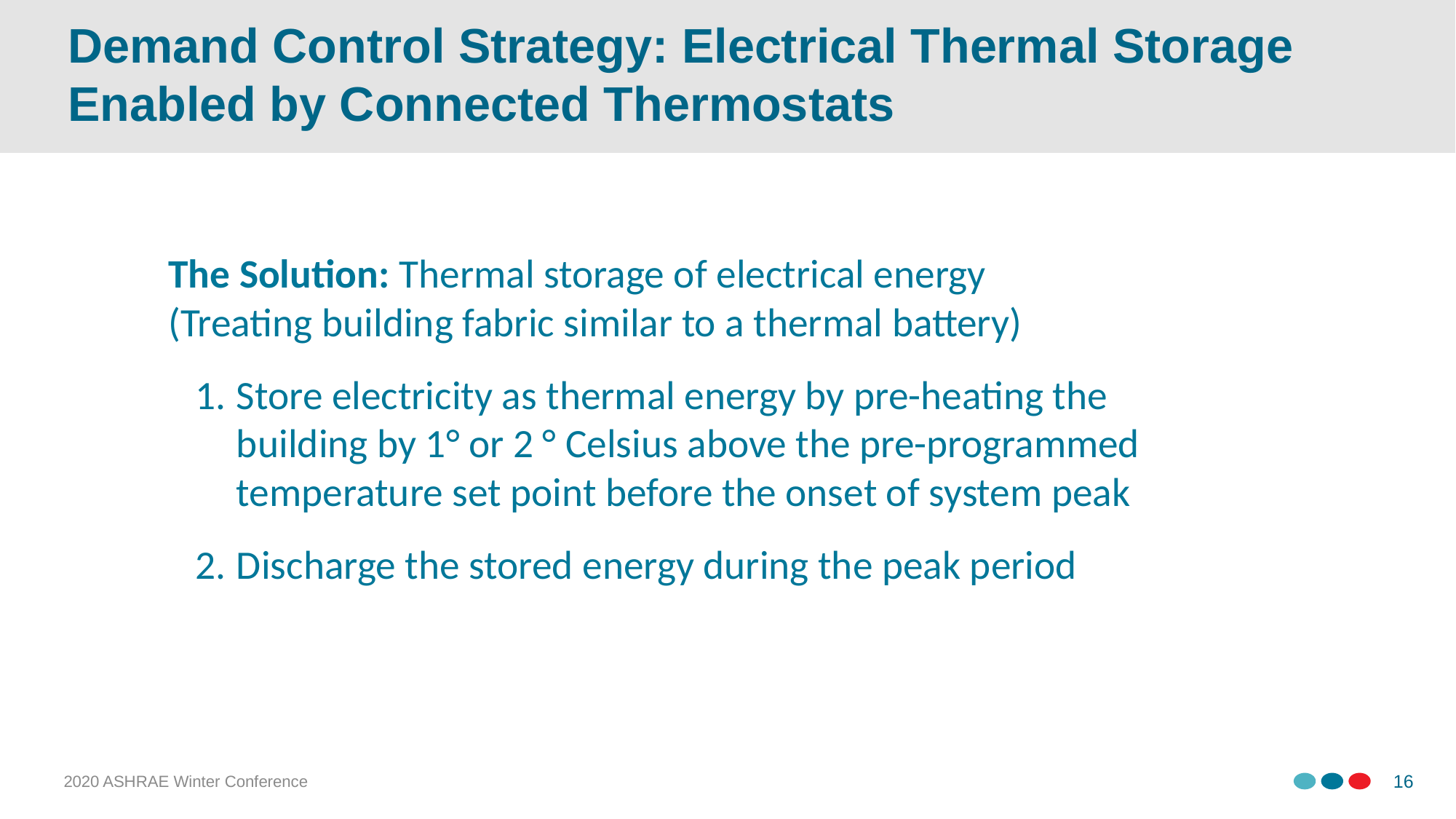

# Demand Control Strategy: Electrical Thermal Storage Enabled by Connected Thermostats
The Solution: Thermal storage of electrical energy
(Treating building fabric similar to a thermal battery)
Store electricity as thermal energy by pre-heating the building by 1° or 2 ° Celsius above the pre-programmed temperature set point before the onset of system peak
Discharge the stored energy during the peak period

2020 ASHRAE Winter Conference
16